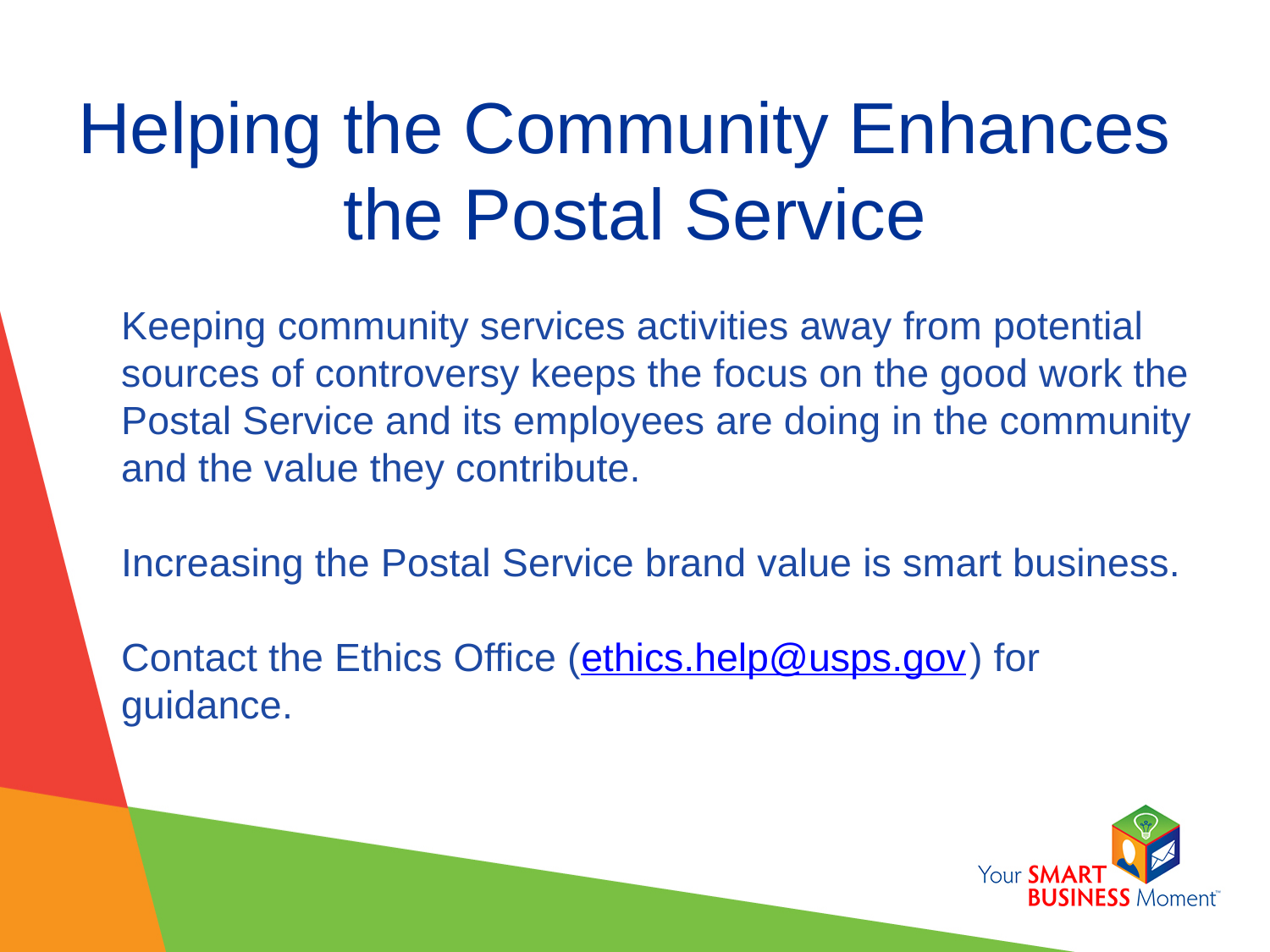

Helping the Community Enhances
the Postal Service

Keeping community services activities away from potential sources of controversy keeps the focus on the good work the Postal Service and its employees are doing in the community and the value they contribute.

Increasing the Postal Service brand value is smart business.

Contact the Ethics Office (ethics.help@usps.gov) for guidance.